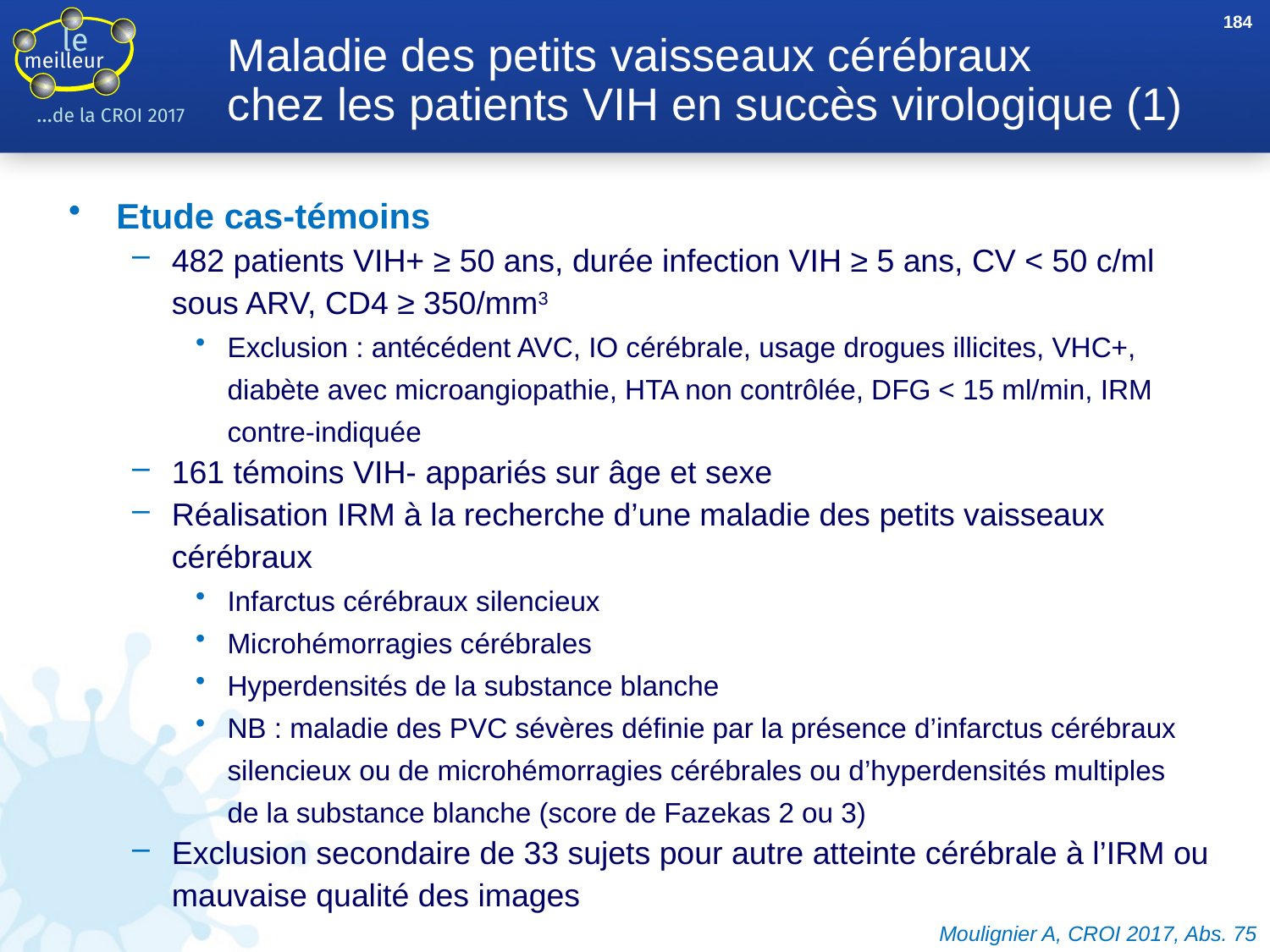

184
# Maladie des petits vaisseaux cérébraux chez les patients VIH en succès virologique (1)
Etude cas-témoins
482 patients VIH+ ≥ 50 ans, durée infection VIH ≥ 5 ans, CV < 50 c/ml sous ARV, CD4 ≥ 350/mm3
Exclusion : antécédent AVC, IO cérébrale, usage drogues illicites, VHC+, diabète avec microangiopathie, HTA non contrôlée, DFG < 15 ml/min, IRM contre-indiquée
161 témoins VIH- appariés sur âge et sexe
Réalisation IRM à la recherche d’une maladie des petits vaisseaux cérébraux
Infarctus cérébraux silencieux
Microhémorragies cérébrales
Hyperdensités de la substance blanche
NB : maladie des PVC sévères définie par la présence d’infarctus cérébraux silencieux ou de microhémorragies cérébrales ou d’hyperdensités multiples
de la substance blanche (score de Fazekas 2 ou 3)
Exclusion secondaire de 33 sujets pour autre atteinte cérébrale à l’IRM ou mauvaise qualité des images

Moulignier A, CROI 2017, Abs. 75